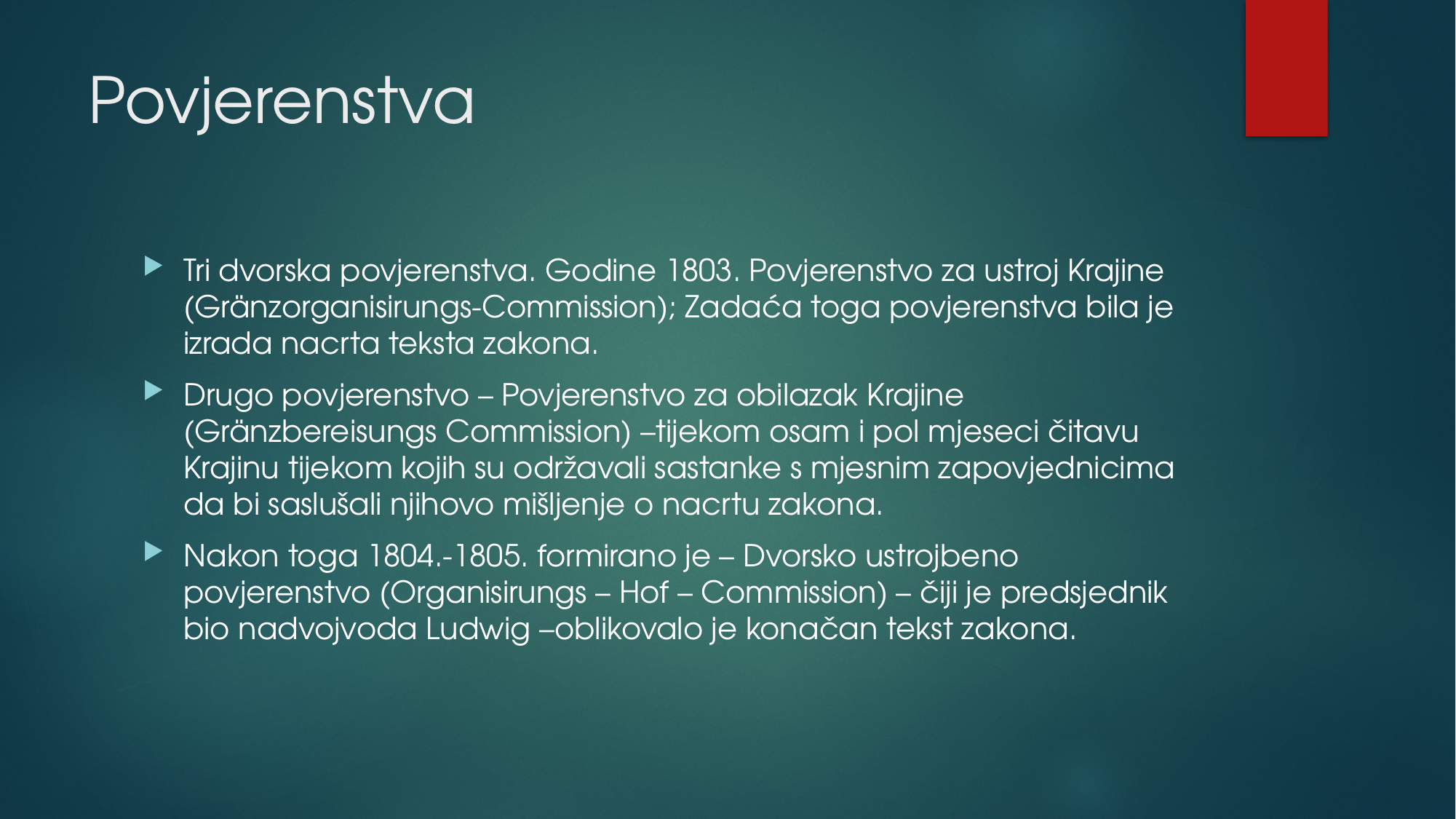

# Povjerenstva
Tri dvorska povjerenstva. Godine 1803. Povjerenstvo za ustroj Krajine (Gränzorganisirungs-Commission); Zadaća toga povjerenstva bila je izrada nacrta teksta zakona.
Drugo povjerenstvo – Povjerenstvo za obilazak Krajine (Gränzbereisungs Commission) –tijekom osam i pol mjeseci čitavu Krajinu tijekom kojih su održavali sastanke s mjesnim zapovjednicima da bi saslušali njihovo mišljenje o nacrtu zakona.
Nakon toga 1804.-1805. formirano je – Dvorsko ustrojbeno povjerenstvo (Organisirungs – Hof – Commission) – čiji je predsjednik bio nadvojvoda Ludwig –oblikovalo je konačan tekst zakona.